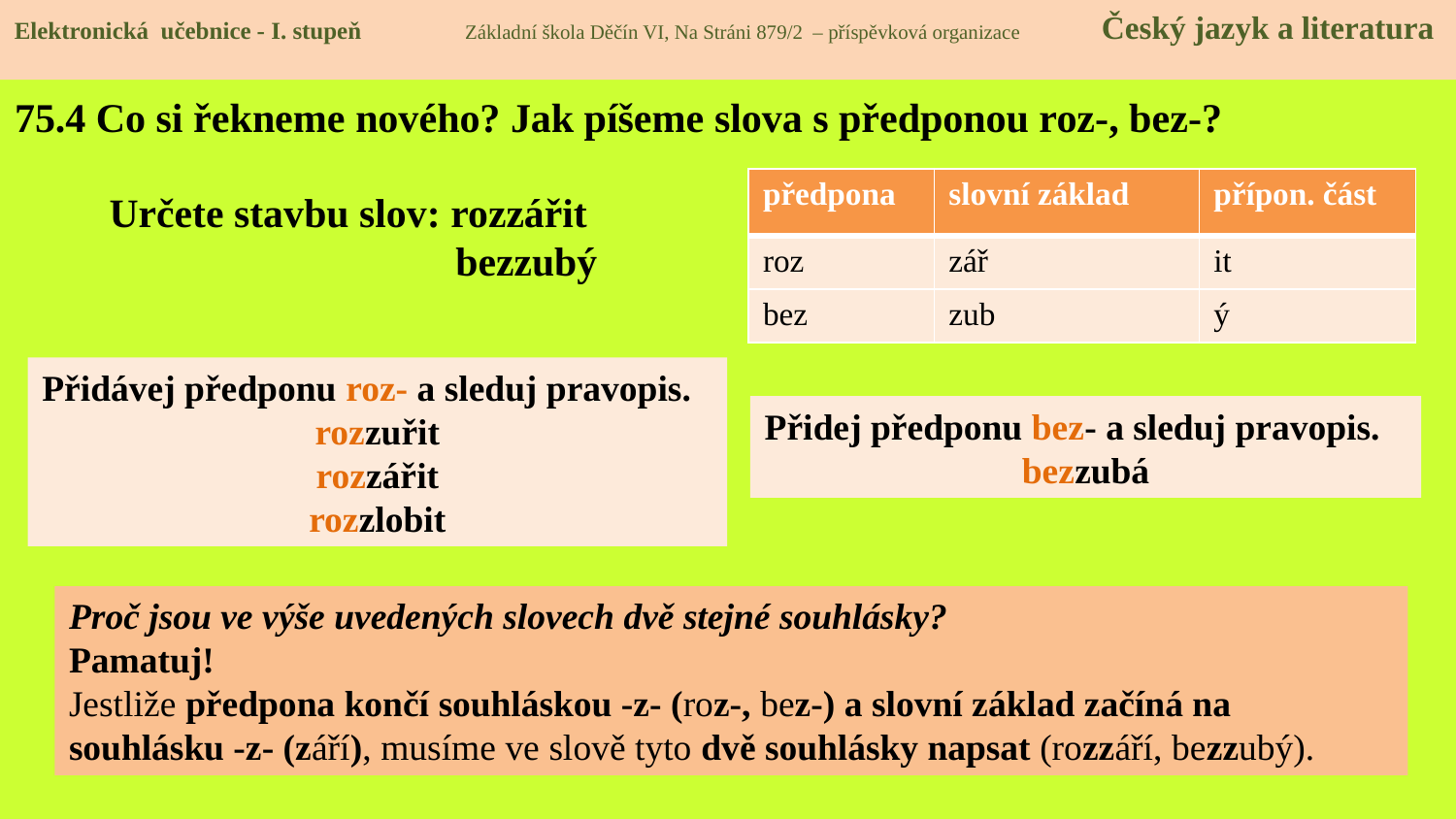

Elektronická  učebnice - I. stupeň                      Základní škola Děčín VI, Na Stráni 879/2  – příspěvková organizace                     Český jazyk a literatura

Elektronická  učebnice - I. stupeň                 Základní škola Děčín VI, Na Stráni 879/2  – příspěvková organizace                Český jazyk a literatura

# 75.4 Co si řekneme nového? Jak píšeme slova s předponou roz-, bez-?
| předpona | slovní základ | přípon. část |
| --- | --- | --- |
| roz | zář | it |
| bez | zub | ý |
Určete stavbu slov: rozzářit
                                  bezzubý
Přidávej předponu roz- a sleduj pravopis.
rozzuřit
rozzářit
rozzlobit
Přidej předponu bez- a sleduj pravopis.
bezzubá
Proč jsou ve výše uvedených slovech dvě stejné souhlásky?
Pamatuj!
Jestliže předpona končí souhláskou -z- (roz-, bez-) a slovní základ začíná na souhlásku -z- (září), musíme ve slově tyto dvě souhlásky napsat (rozzáří, bezzubý).